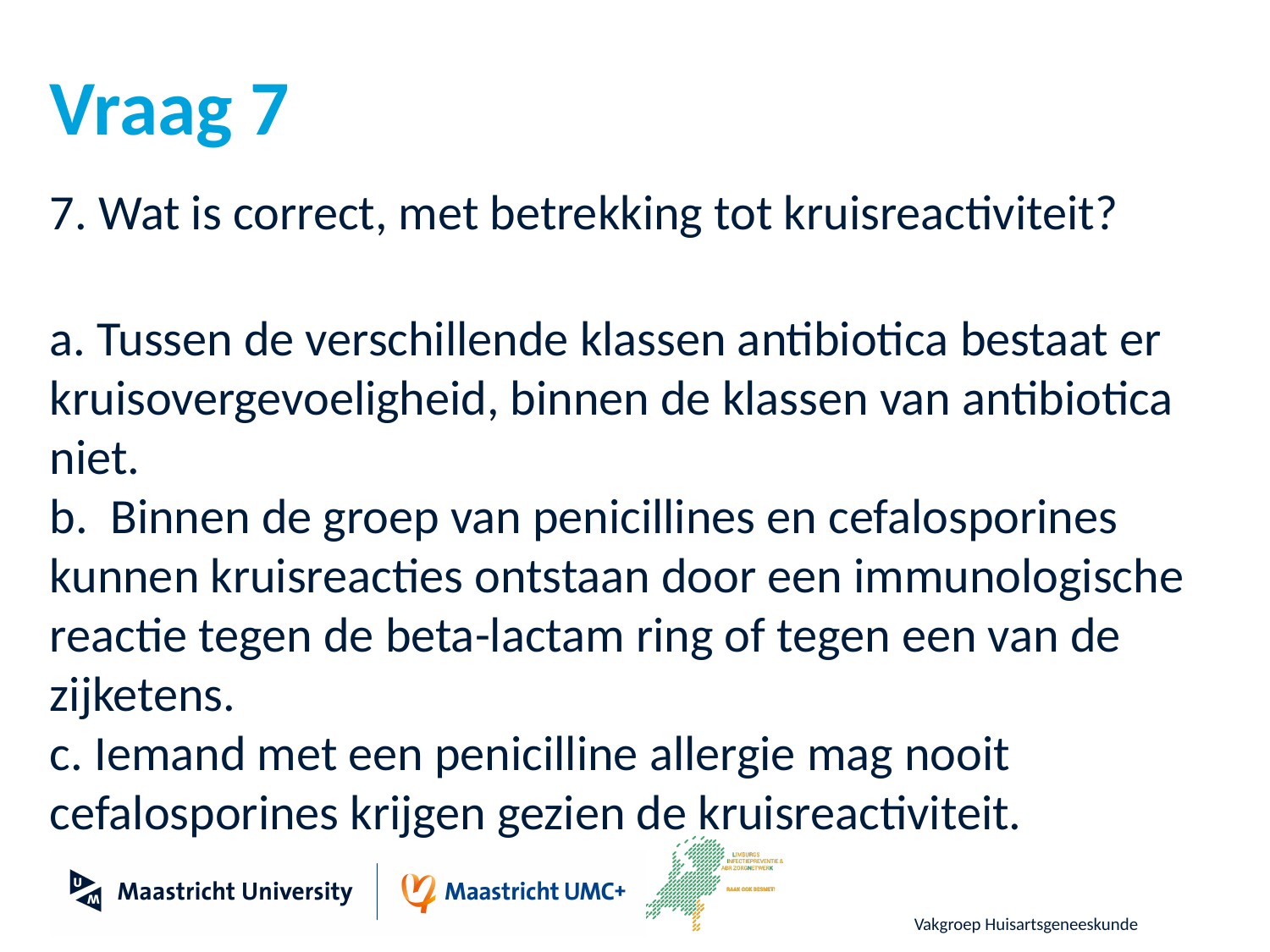

# Vraag 7
7. Wat is correct, met betrekking tot kruisreactiviteit?

a. Tussen de verschillende klassen antibiotica bestaat er kruisovergevoeligheid, binnen de klassen van antibiotica niet.
b.  Binnen de groep van penicillines en cefalosporines kunnen kruisreacties ontstaan door een immunologische reactie tegen de beta-lactam ring of tegen een van de zijketens.
c. Iemand met een penicilline allergie mag nooit cefalosporines krijgen gezien de kruisreactiviteit.

Vakgroep Huisartsgeneeskunde